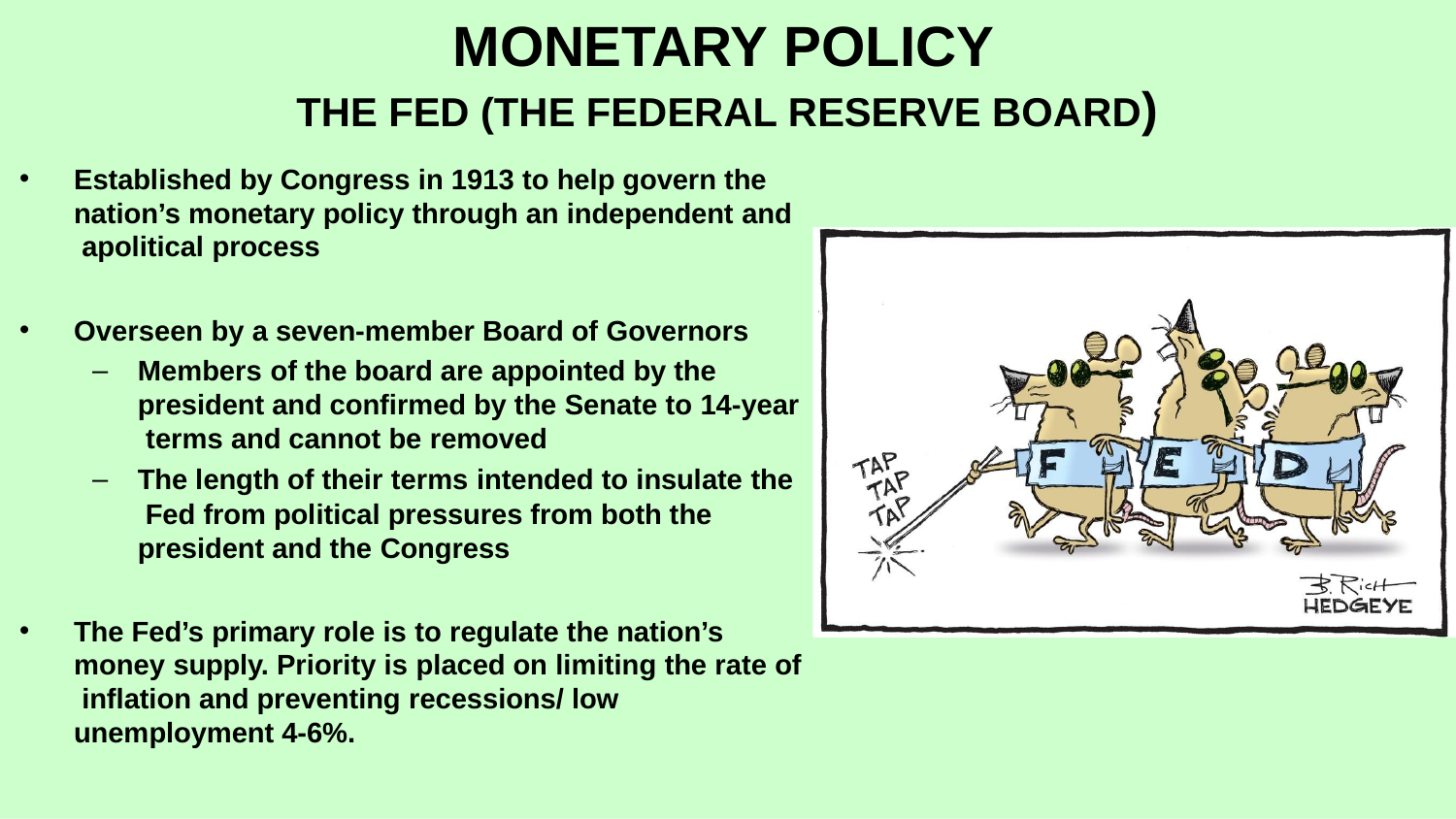

# MONETARY POLICY
THE FED (THE FEDERAL RESERVE BOARD)
Established by Congress in 1913 to help govern the  nation’s monetary policy through an independent and  apolitical process

Overseen by a seven-member Board of Governors
Members of the board are appointed by the  president and confirmed by the Senate to 14-year  terms and cannot be removed
The length of their terms intended to insulate the  Fed from political pressures from both the  president and the Congress

The Fed’s primary role is to regulate the nation’s  money supply. Priority is placed on limiting the rate of  inflation and preventing recessions/ low unemployment 4-6%.